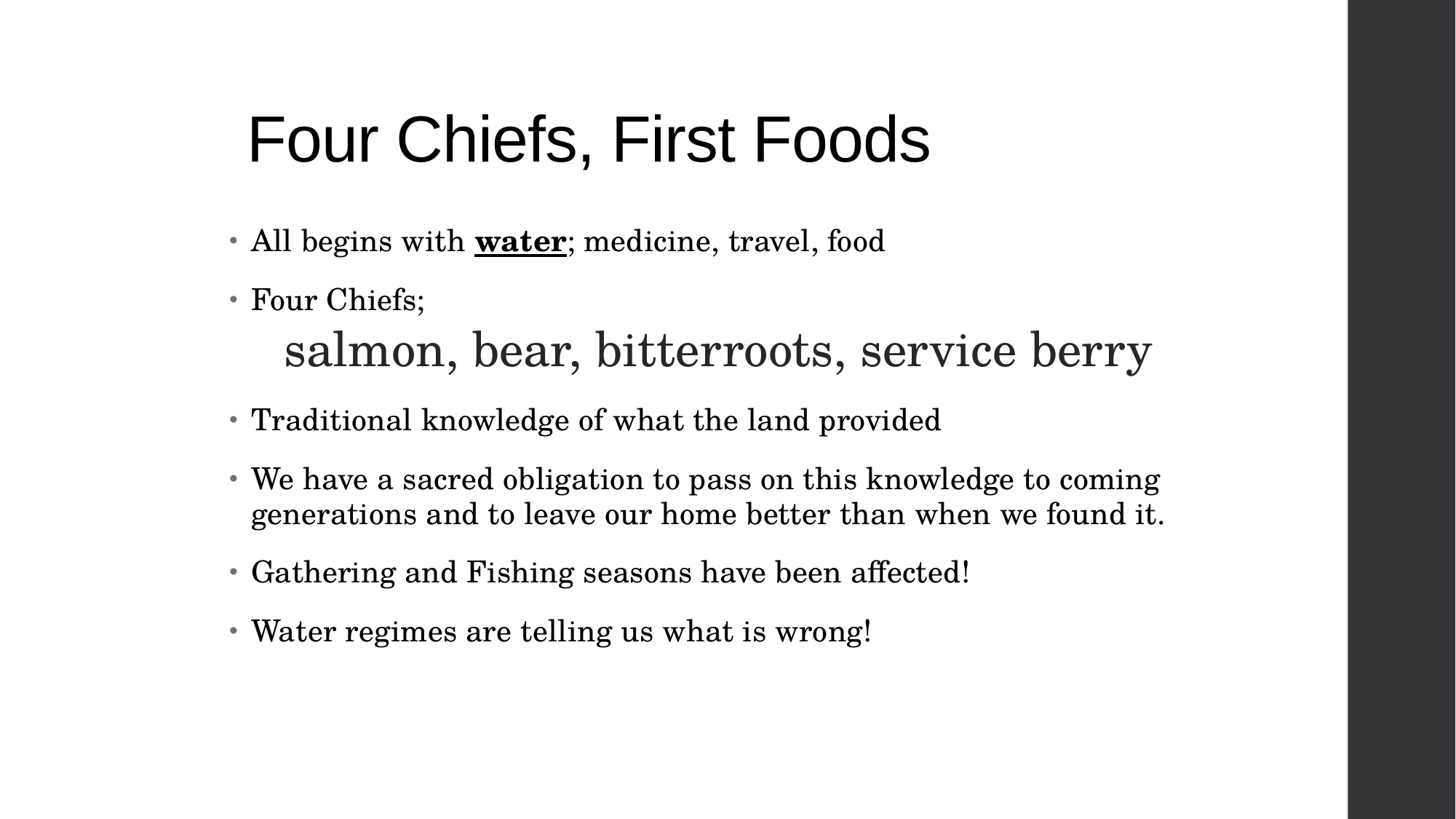

# Four Chiefs, First Foods
All begins with water; medicine, travel, food
Four Chiefs;
salmon, bear, bitterroots, service berry
Traditional knowledge of what the land provided
We have a sacred obligation to pass on this knowledge to coming generations and to leave our home better than when we found it.
Gathering and Fishing seasons have been affected!
Water regimes are telling us what is wrong!